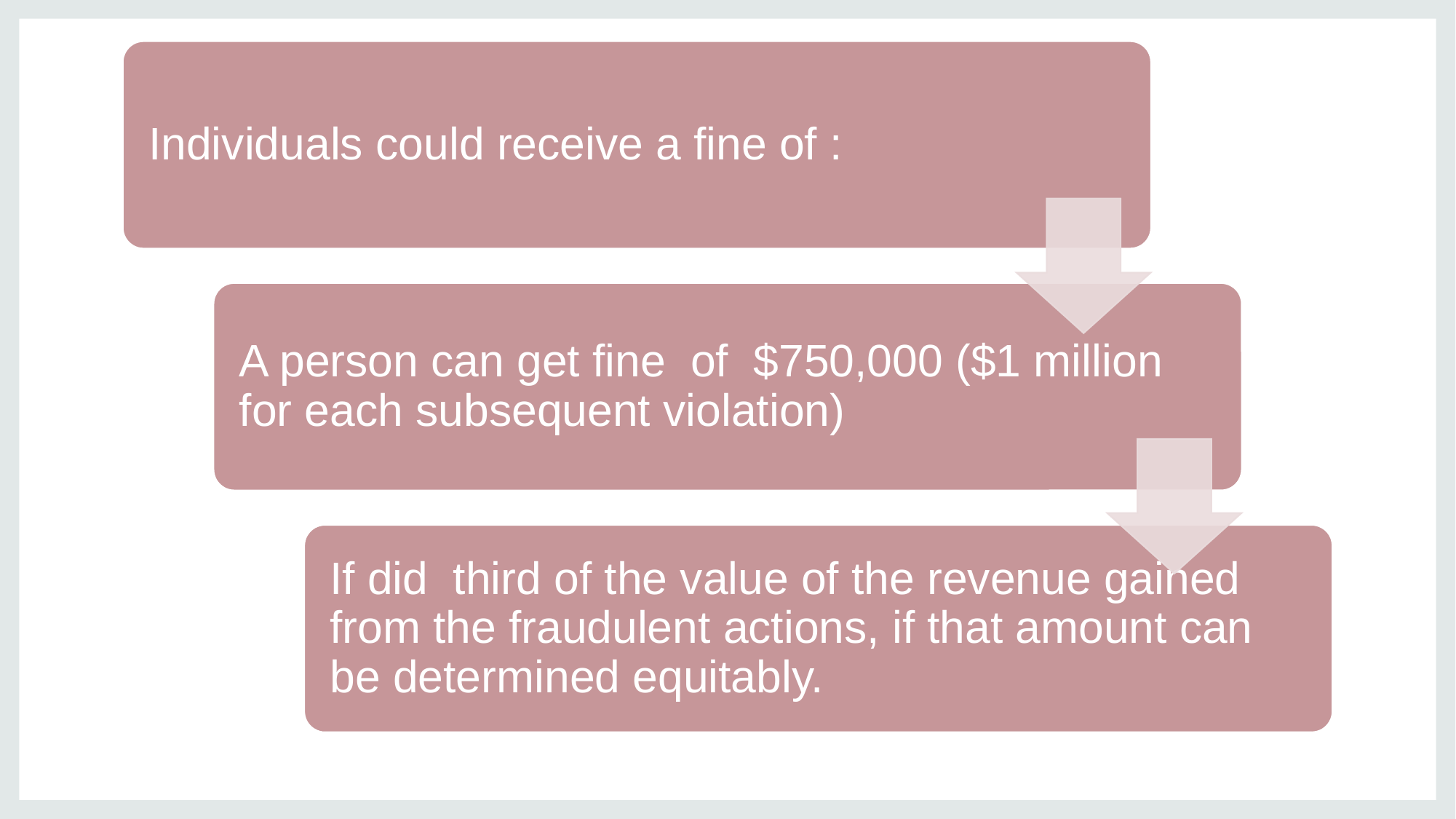

Individuals could receive a fine of :
A person can get fine  of  $750,000 ($1 million for each subsequent violation)
If did  third of the value of the revenue gained from the fraudulent actions, if that amount can be determined equitably.